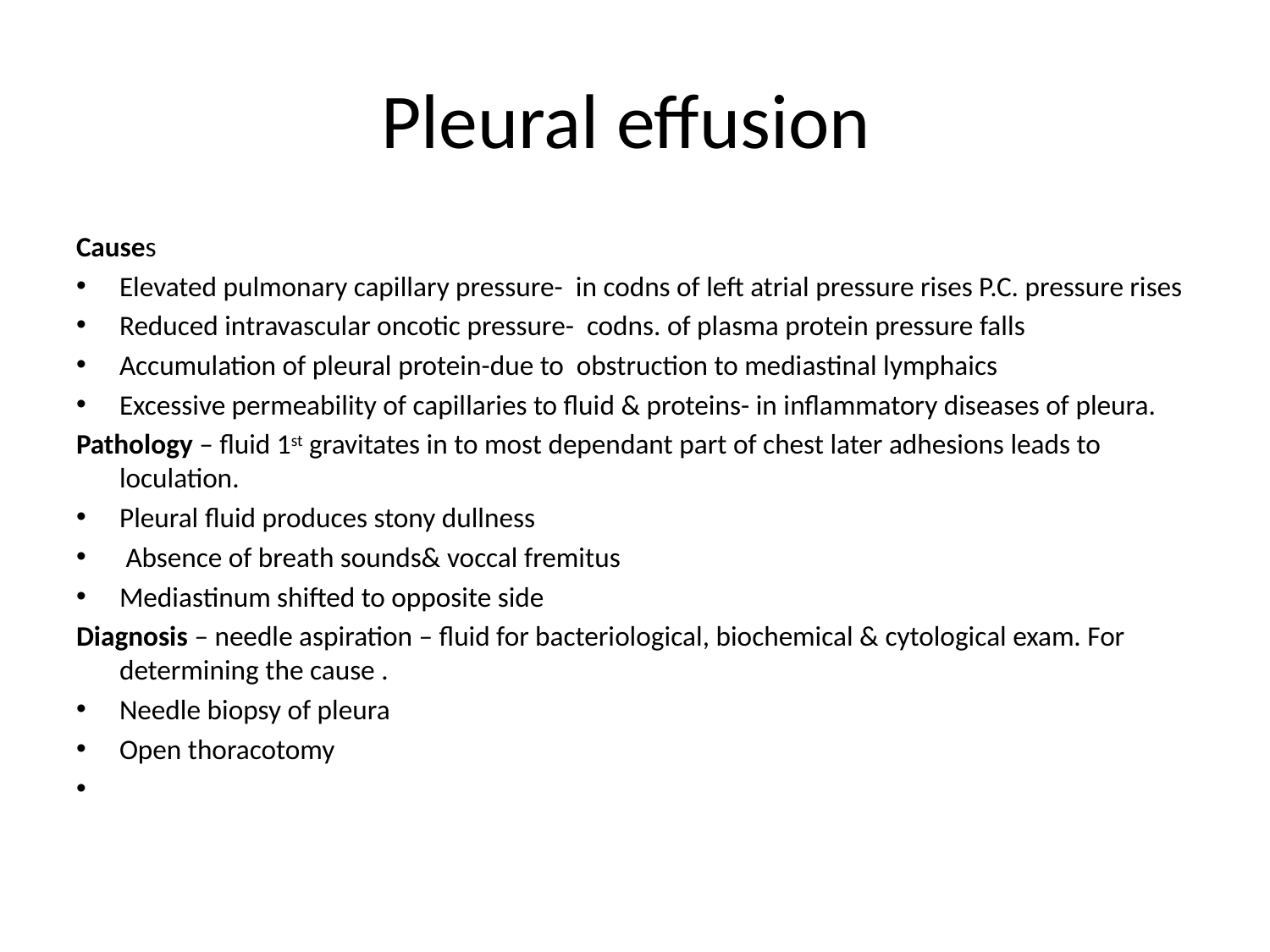

# Pleural effusion
Causes
Elevated pulmonary capillary pressure-  in codns of left atrial pressure rises P.C. pressure rises
Reduced intravascular oncotic pressure-  codns. of plasma protein pressure falls
Accumulation of pleural protein-due to  obstruction to mediastinal lymphaics
Excessive permeability of capillaries to fluid & proteins- in inflammatory diseases of pleura.
Pathology – fluid 1st gravitates in to most dependant part of chest later adhesions leads to loculation.
Pleural fluid produces stony dullness
 Absence of breath sounds& voccal fremitus
Mediastinum shifted to opposite side
Diagnosis – needle aspiration – fluid for bacteriological, biochemical & cytological exam. For determining the cause .
Needle biopsy of pleura
Open thoracotomy